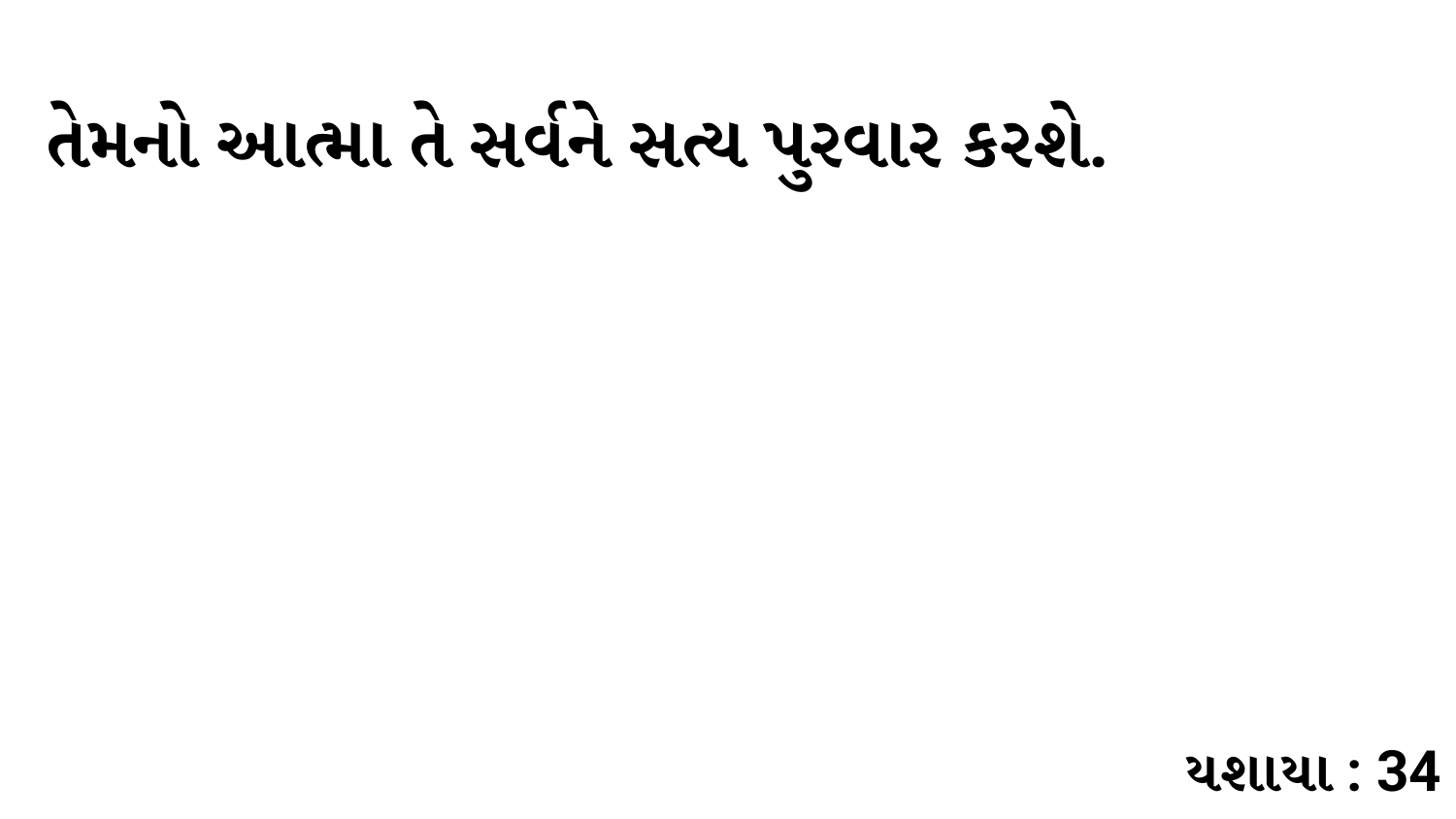

તેમનો આત્મા તે સર્વને સત્ય પુરવાર કરશે.
યશાયા : 34